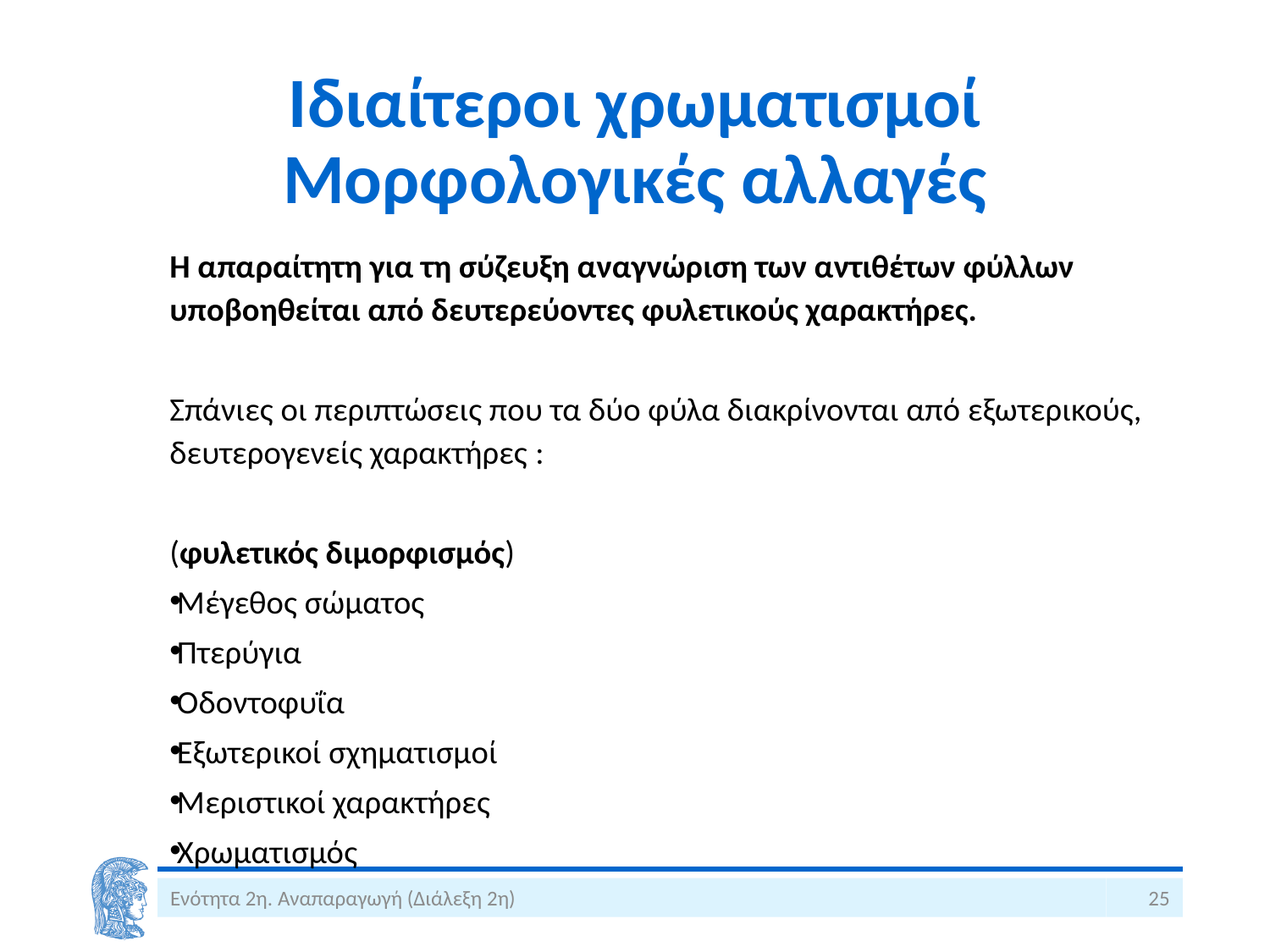

# Ιδιαίτεροι χρωματισμοί Μορφολογικές αλλαγές
Η απαραίτητη για τη σύζευξη αναγνώριση των αντιθέτων φύλλων υποβοηθείται από δευτερεύοντες φυλετικούς χαρακτήρες.

Σπάνιες οι περιπτώσεις που τα δύο φύλα διακρίνονται από εξωτερικούς, δευτερογενείς χαρακτήρες :

(φυλετικός διμορφισμός)
Μέγεθος σώματος
Πτερύγια
Οδοντοφυΐα
Εξωτερικοί σχηματισμοί
Μεριστικοί χαρακτήρες
Χρωματισμός

Ενότητα 2η. Αναπαραγωγή (Διάλεξη 2η)
25